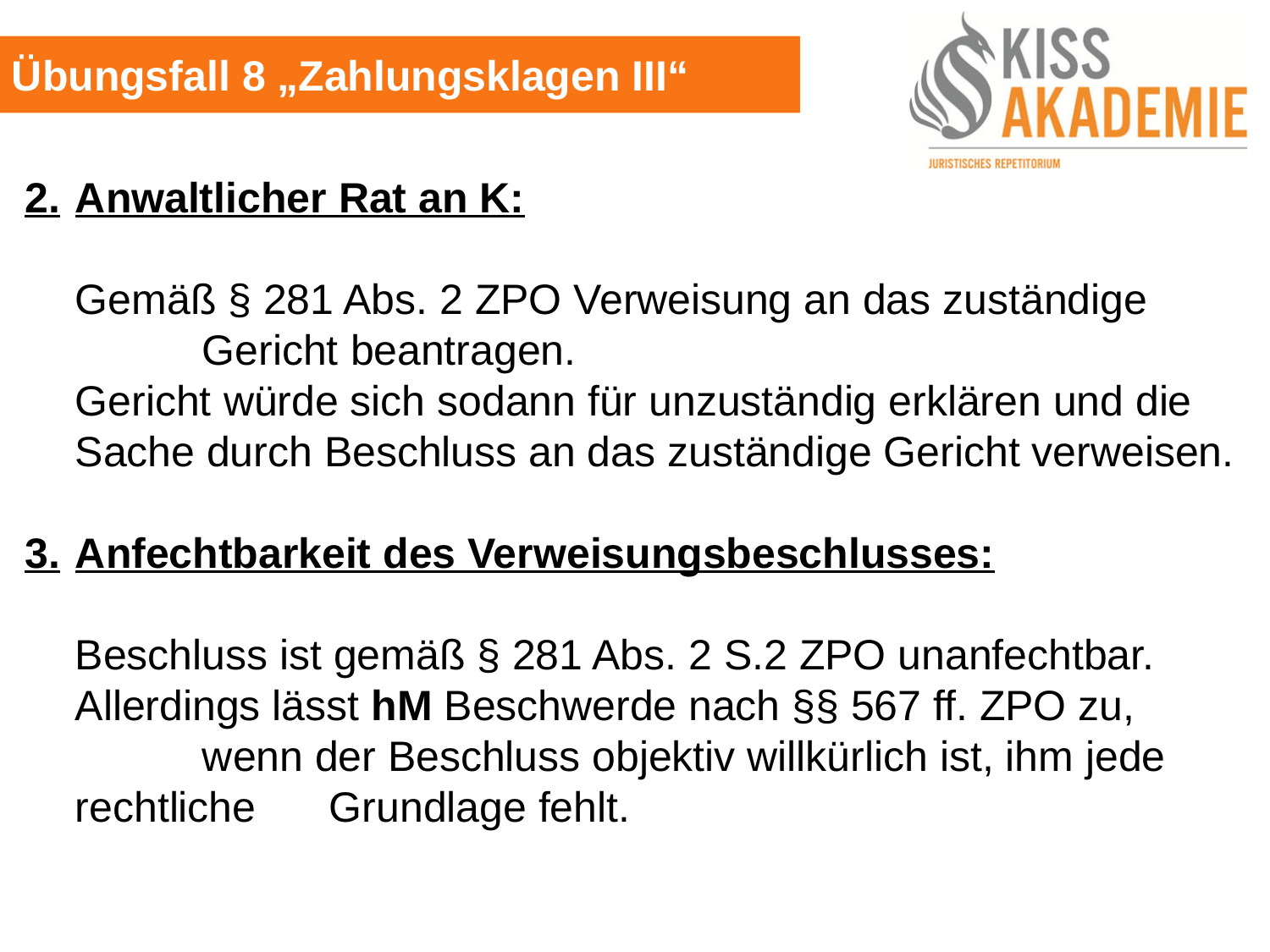

Übungsfall 8 „Zahlungsklagen III“

2.	Anwaltlicher Rat an K:

	Gemäß § 281 Abs. 2 ZPO Verweisung an das zuständige		Gericht beantragen.
	Gericht würde sich sodann für unzuständig erklären und die	Sache durch Beschluss an das zuständige Gericht verweisen.

3.	Anfechtbarkeit des Verweisungsbeschlusses:

	Beschluss ist gemäß § 281 Abs. 2 S.2 ZPO unanfechtbar.
	Allerdings lässt hM Beschwerde nach §§ 567 ff. ZPO zu, 		wenn der Beschluss objektiv willkürlich ist, ihm jede rechtliche	Grundlage fehlt.